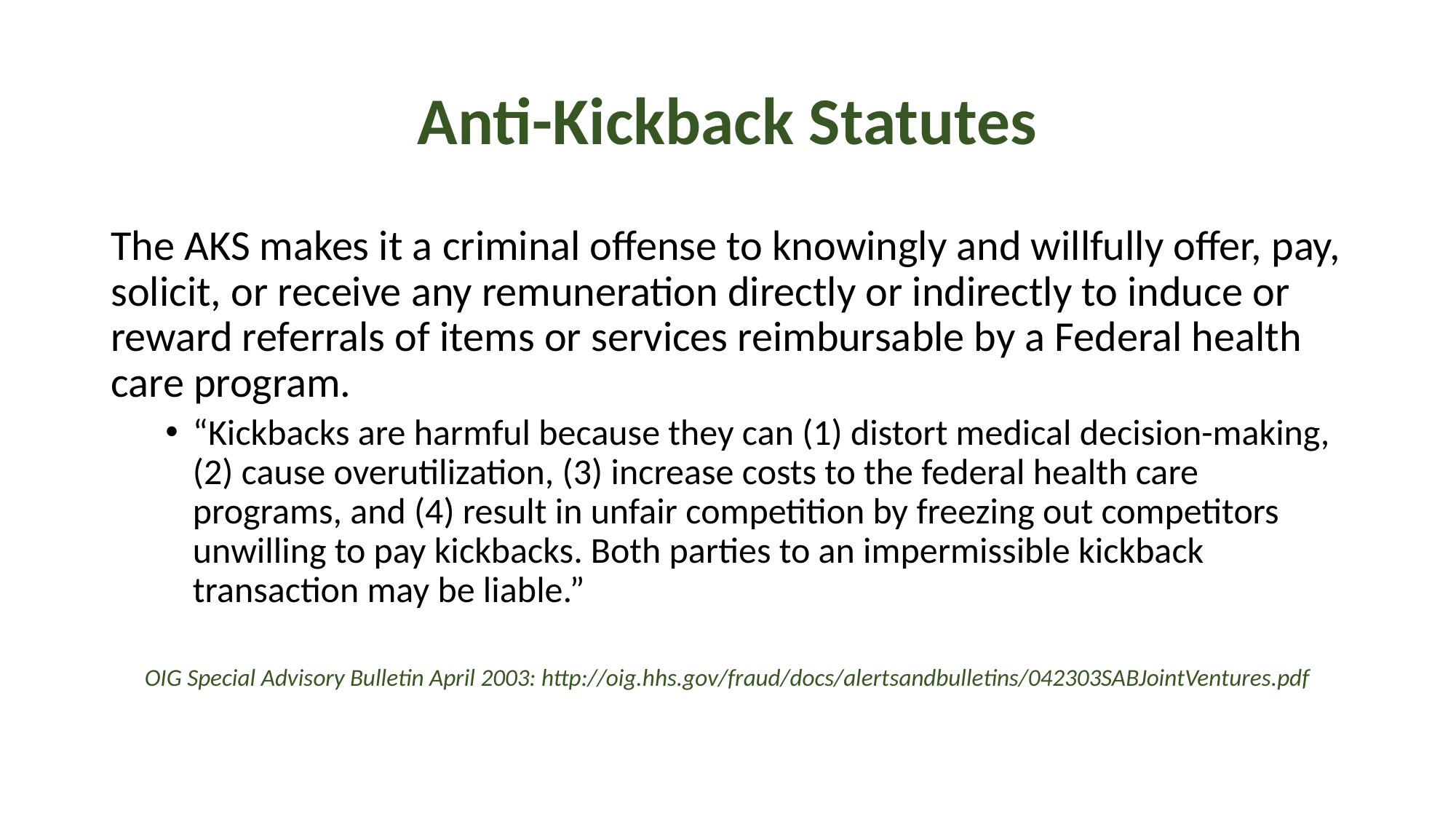

# Anti-Kickback Statutes
The AKS makes it a criminal offense to knowingly and willfully offer, pay, solicit, or receive any remuneration directly or indirectly to induce or reward referrals of items or services reimbursable by a Federal health care program.
“Kickbacks are harmful because they can (1) distort medical decision-making, (2) cause overutilization, (3) increase costs to the federal health care programs, and (4) result in unfair competition by freezing out competitors unwilling to pay kickbacks. Both parties to an impermissible kickback transaction may be liable.”

OIG Special Advisory Bulletin April 2003: http://oig.hhs.gov/fraud/docs/alertsandbulletins/042303SABJointVentures.pdf